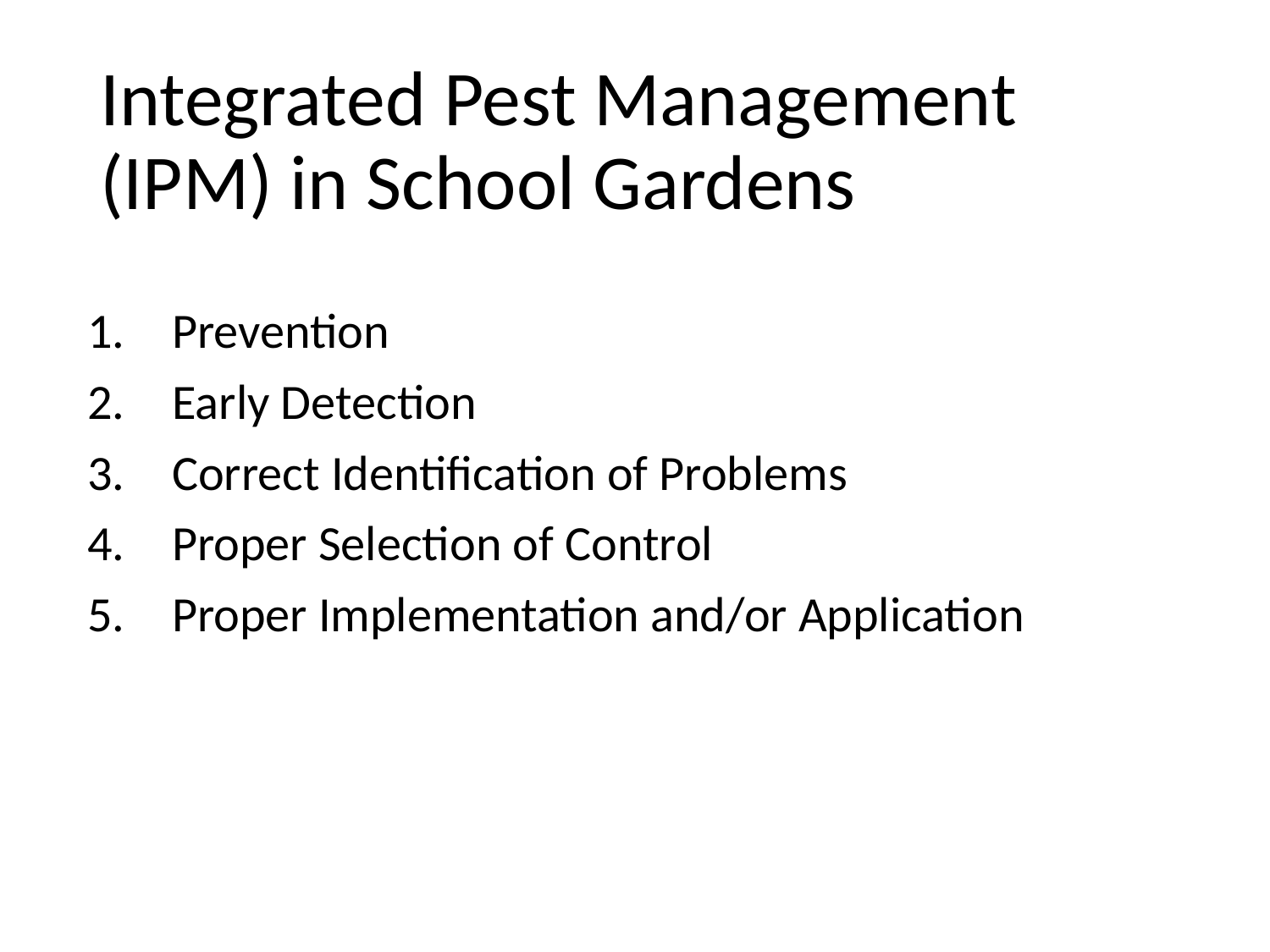

# Integrated Pest Management (IPM) in School Gardens
Prevention
Early Detection
Correct Identification of Problems
Proper Selection of Control
Proper Implementation and/or Application